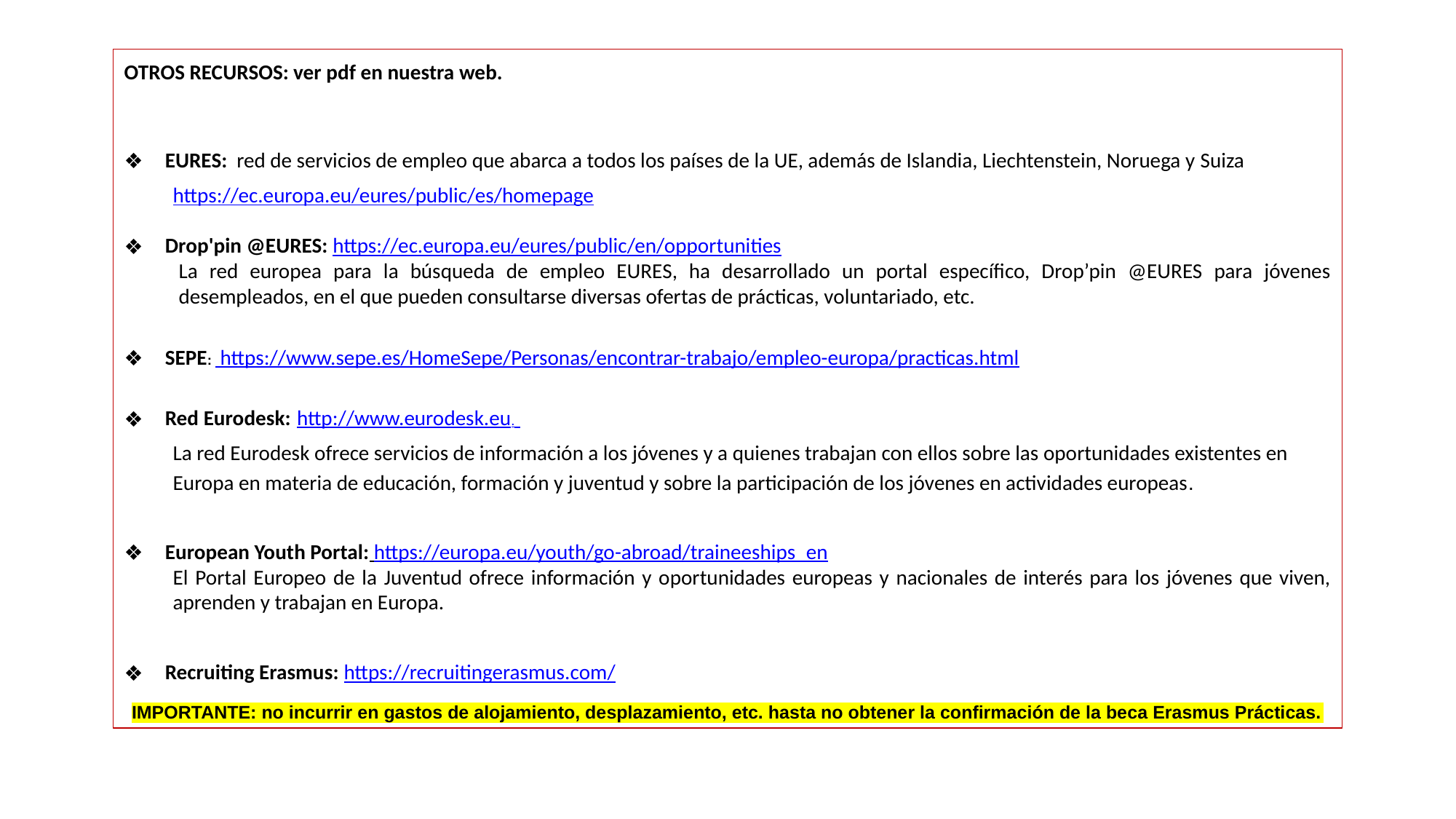

OTROS RECURSOS: ver pdf en nuestra web.

EURES:  red de servicios de empleo que abarca a todos los países de la UE, además de Islandia, Liechtenstein, Noruega y Suiza
https://ec.europa.eu/eures/public/es/homepage

Drop'pin @EURES: https://ec.europa.eu/eures/public/en/opportunities
La red europea para la búsqueda de empleo EURES, ha desarrollado un portal específico, Drop’pin @EURES para jóvenes desempleados, en el que pueden consultarse diversas ofertas de prácticas, voluntariado, etc.

SEPE:  https://www.sepe.es/HomeSepe/Personas/encontrar-trabajo/empleo-europa/practicas.html

Red Eurodesk: http://www.eurodesk.eu.
La red Eurodesk ofrece servicios de información a los jóvenes y a quienes trabajan con ellos sobre las oportunidades existentes en Europa en materia de educación, formación y juventud y sobre la participación de los jóvenes en actividades europeas.

European Youth Portal: https://europa.eu/youth/go-abroad/traineeships_en
El Portal Europeo de la Juventud ofrece información y oportunidades europeas y nacionales de interés para los jóvenes que viven, aprenden y trabajan en Europa.

Recruiting Erasmus: https://recruitingerasmus.com/
IMPORTANTE: no incurrir en gastos de alojamiento, desplazamiento, etc. hasta no obtener la confirmación de la beca Erasmus Prácticas.